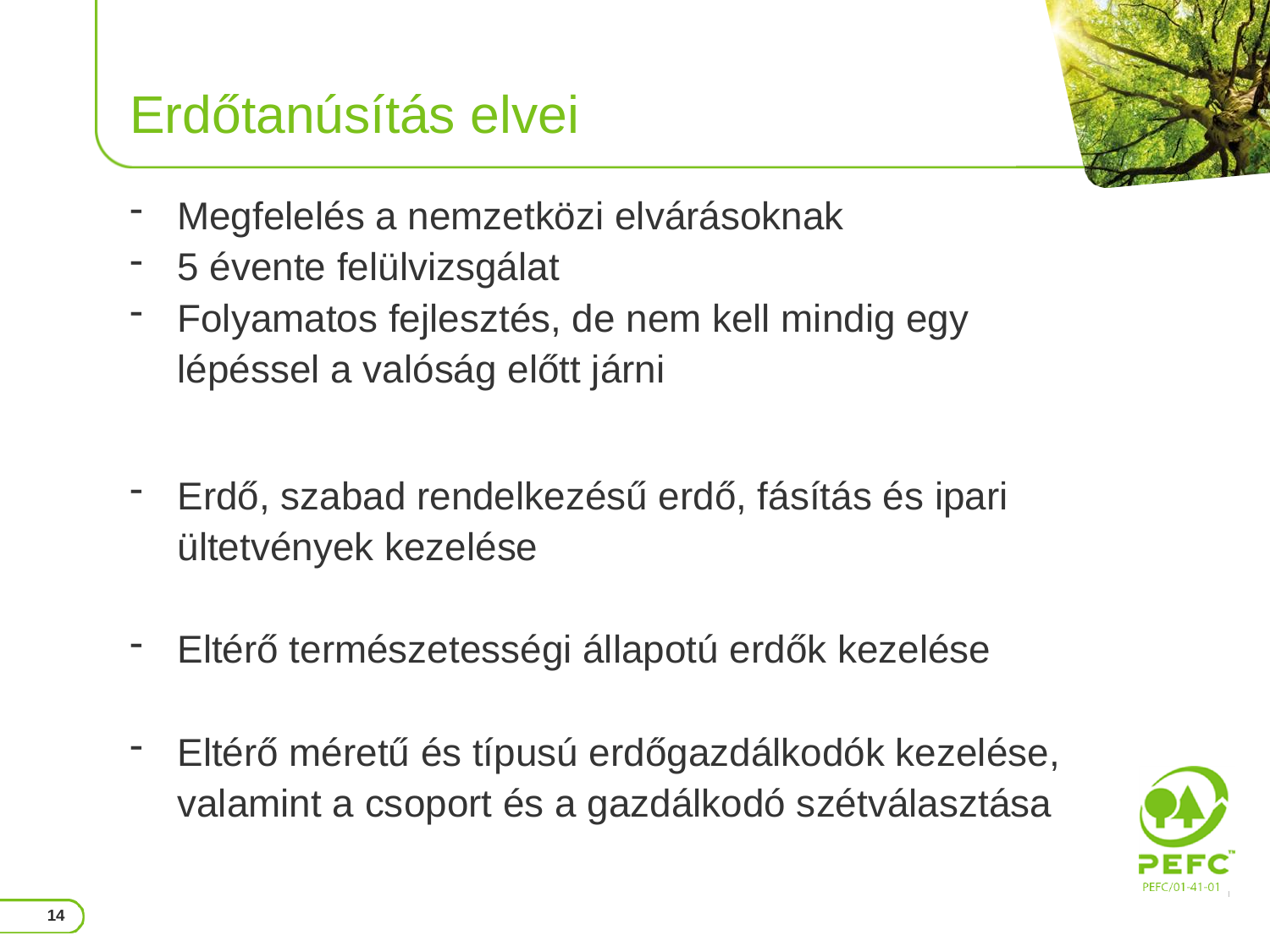

# Erdőtanúsítás elvei
Megfelelés a nemzetközi elvárásoknak
5 évente felülvizsgálat
Folyamatos fejlesztés, de nem kell mindig egy lépéssel a valóság előtt járni

Erdő, szabad rendelkezésű erdő, fásítás és ipari ültetvények kezelése

Eltérő természetességi állapotú erdők kezelése

Eltérő méretű és típusú erdőgazdálkodók kezelése, valamint a csoport és a gazdálkodó szétválasztása
14